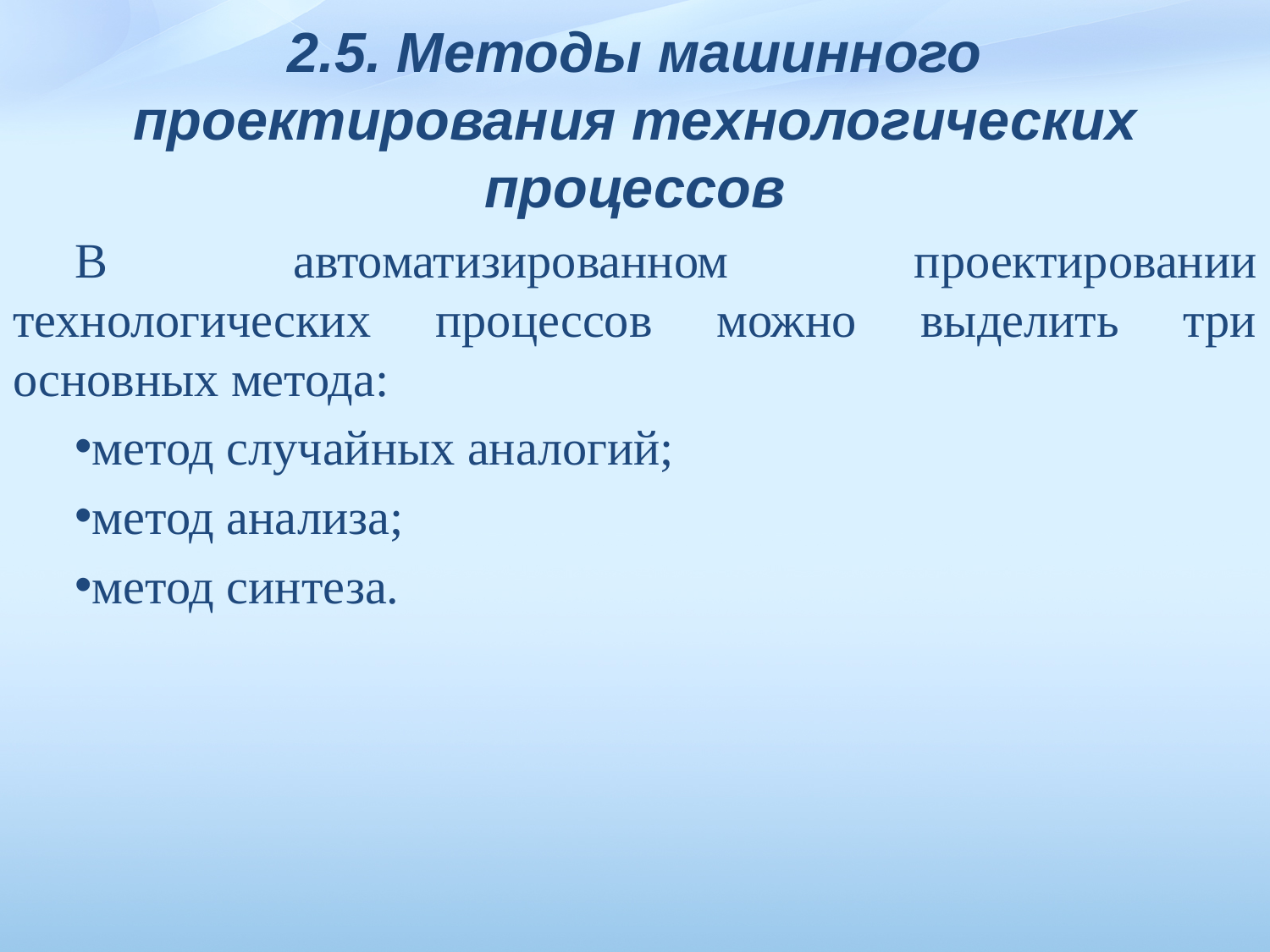

# 2.5. Методы машинного проектирования технологических процессов
В автоматизированном проектировании технологических процессов можно выделить три основных метода:
метод случайных аналогий;
метод анализа;
метод синтеза.